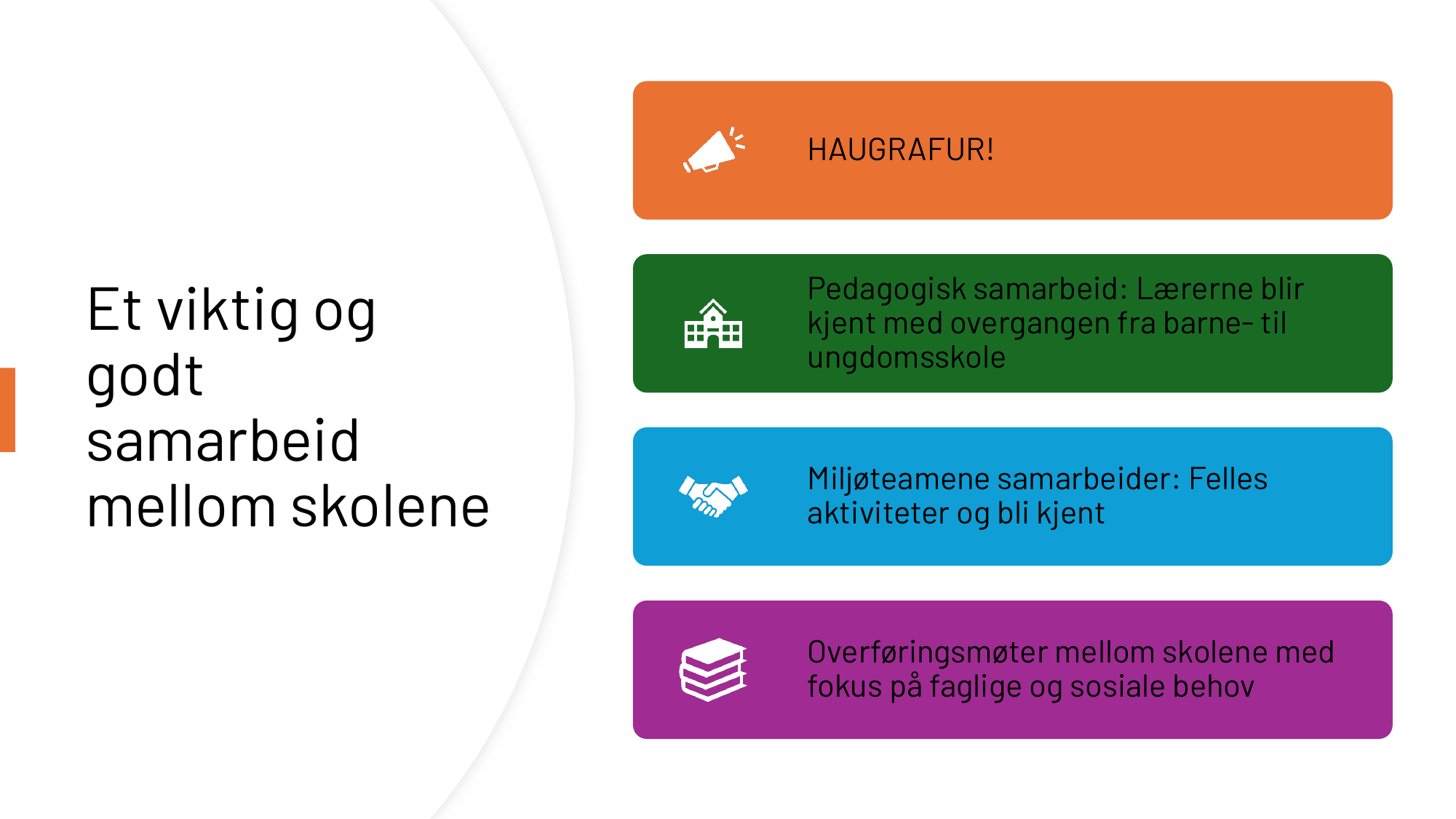

HAUGRAFUR!
Pedagogisk samarbeid: Lærerne blir kjent med overgangen fra barne- til ungdomsskole
Miljøteamene samarbeider: Felles aktiviteter og bli kjent
Overføringsmøter mellom skolene med fokus på faglige og sosiale behov
# Et viktig og godt samarbeid mellom skolene